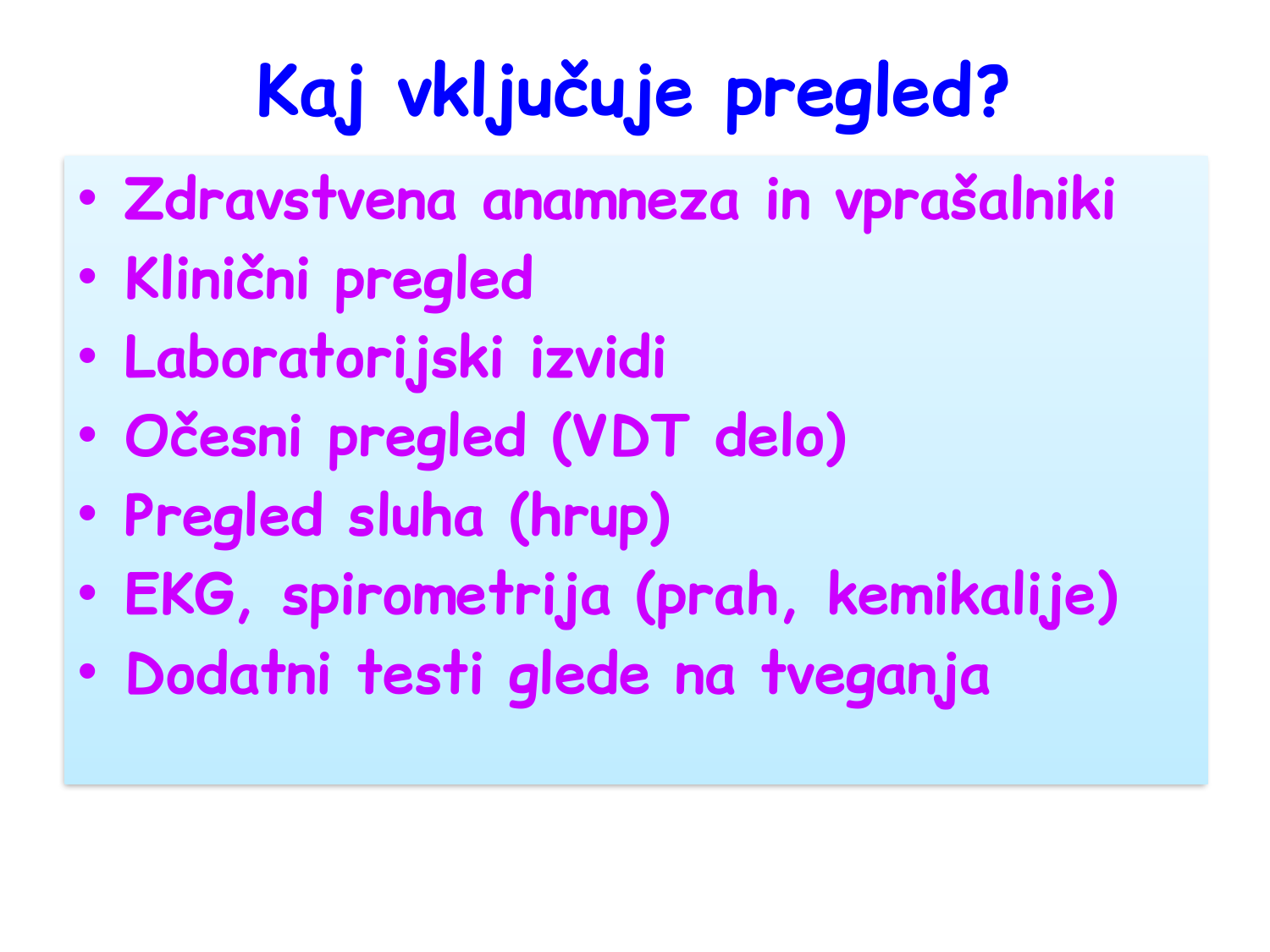

# Kaj vključuje pregled?
Zdravstvena anamneza in vprašalniki
Klinični pregled
Laboratorijski izvidi
Očesni pregled (VDT delo)
Pregled sluha (hrup)
EKG, spirometrija (prah, kemikalije)
Dodatni testi glede na tveganja